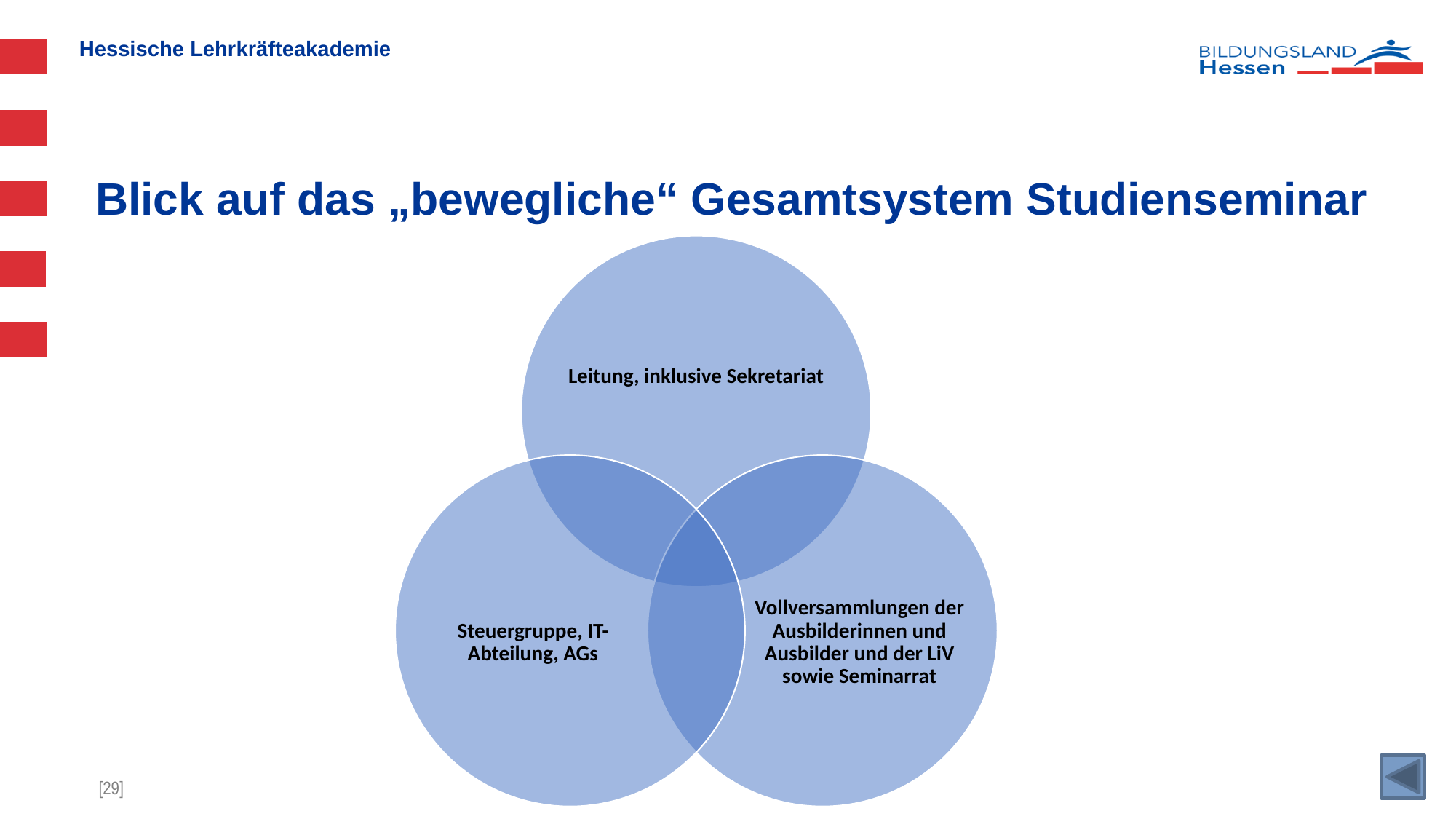

# Blick auf das „bewegliche“ Gesamtsystem Studienseminar

Leitung, inklusive Sekretariat

Steuergruppe, IT- Abteilung, AGs

Vollversammlungen der Ausbilderinnen und Ausbilder und der LiV sowie Seminarrat

[29]